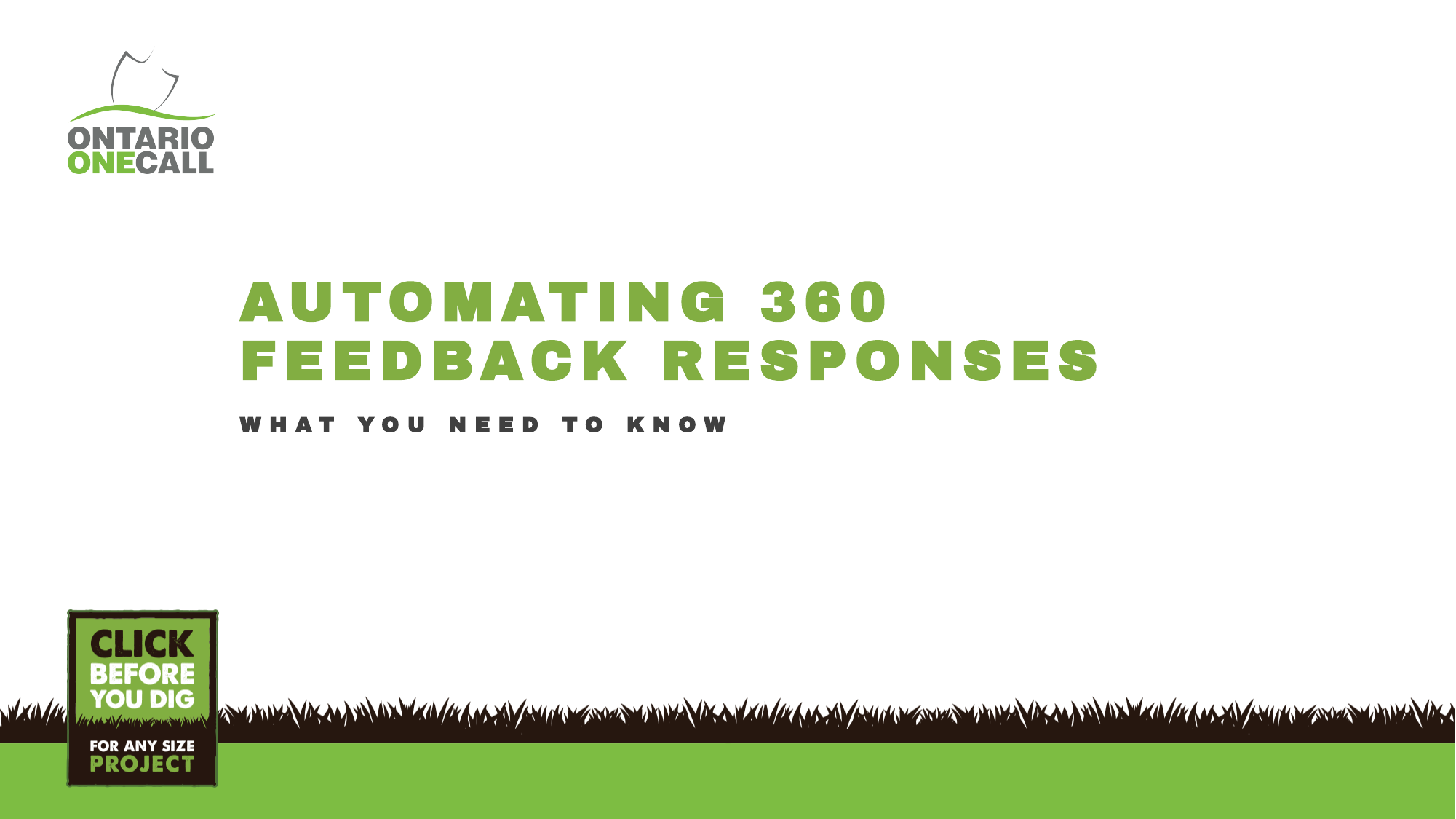

# AUTOMATING 360 FEEDBACK RESPONSES
WHAT YOU NEED TO KNOW